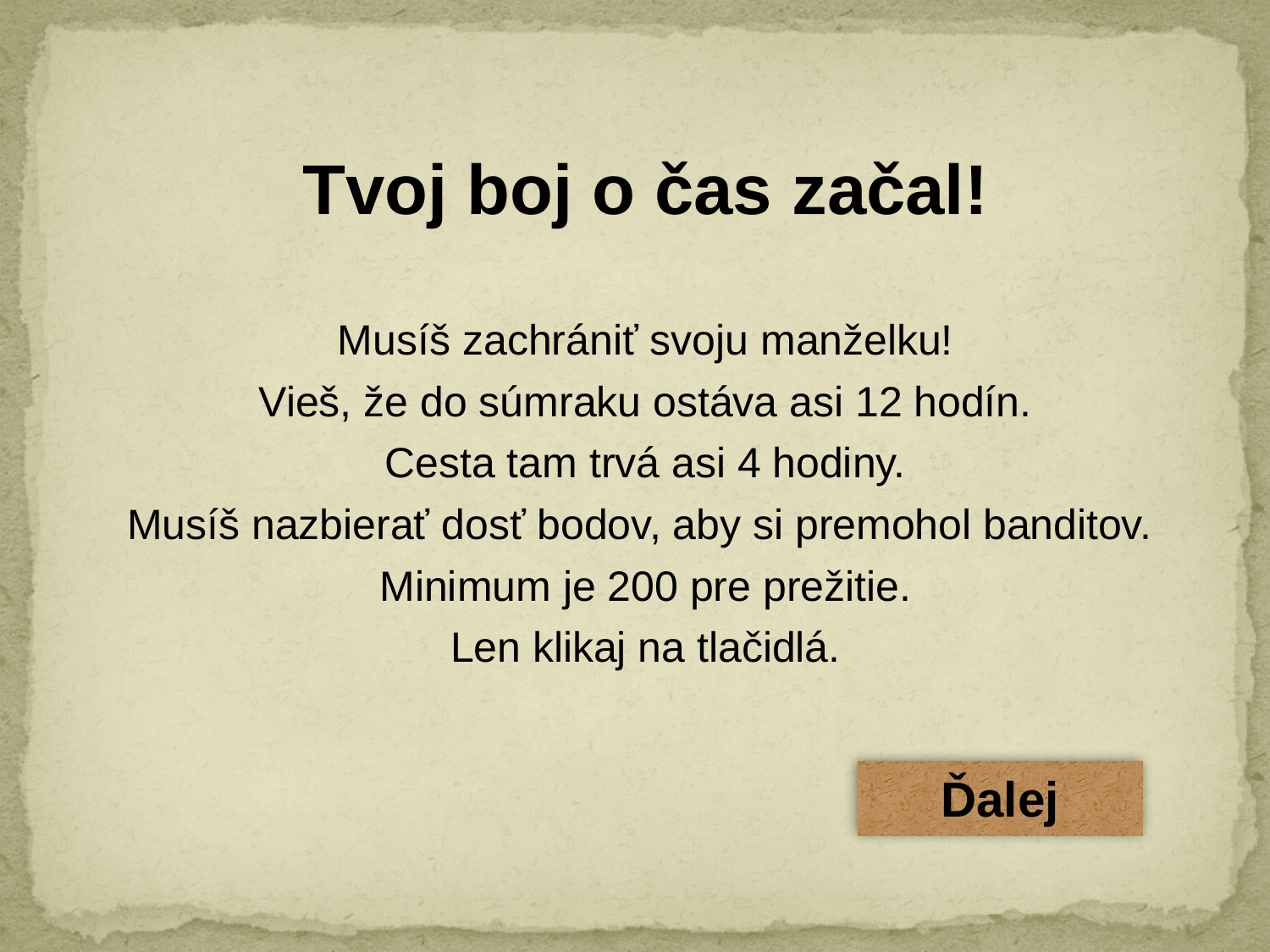

Tvoj boj o čas začal!
Musíš zachrániť svoju manželku!
Vieš, že do súmraku ostáva asi 12 hodín.
Cesta tam trvá asi 4 hodiny.
Musíš nazbierať dosť bodov, aby si premohol banditov.
Minimum je 200 pre prežitie.
Len klikaj na tlačidlá.
Ďalej